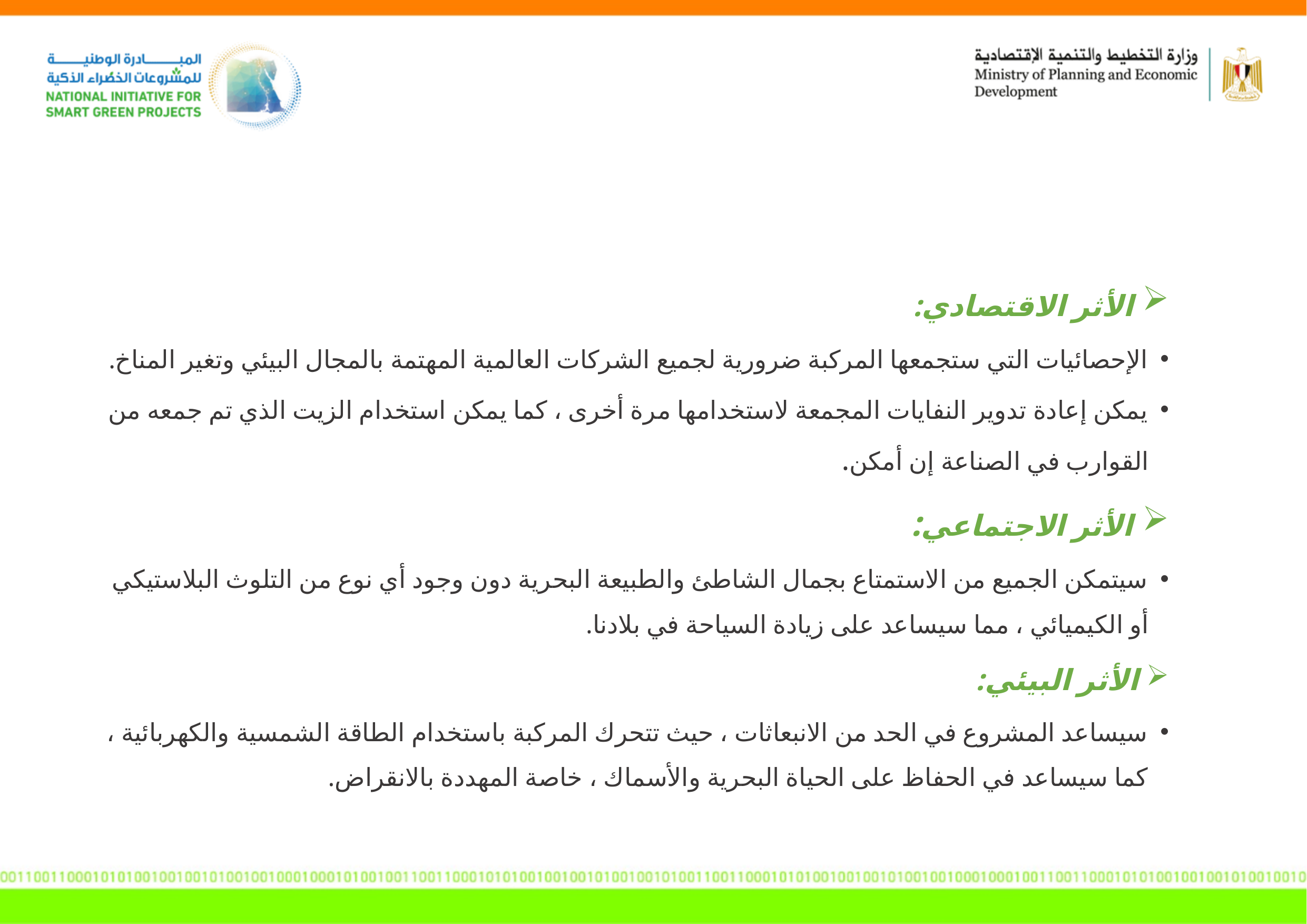

الأثر الاقتصادي:
الإحصائيات التي ستجمعها المركبة ضرورية لجميع الشركات العالمية المهتمة بالمجال البيئي وتغير المناخ.
يمكن إعادة تدوير النفايات المجمعة لاستخدامها مرة أخرى ، كما يمكن استخدام الزيت الذي تم جمعه من القوارب في الصناعة إن أمكن.
 الأثر الاجتماعي:
سيتمكن الجميع من الاستمتاع بجمال الشاطئ والطبيعة البحرية دون وجود أي نوع من التلوث البلاستيكي أو الكيميائي ، مما سيساعد على زيادة السياحة في بلادنا.
 الأثر البيئي:
سيساعد المشروع في الحد من الانبعاثات ، حيث تتحرك المركبة باستخدام الطاقة الشمسية والكهربائية ، كما سيساعد في الحفاظ على الحياة البحرية والأسماك ، خاصة المهددة بالانقراض.